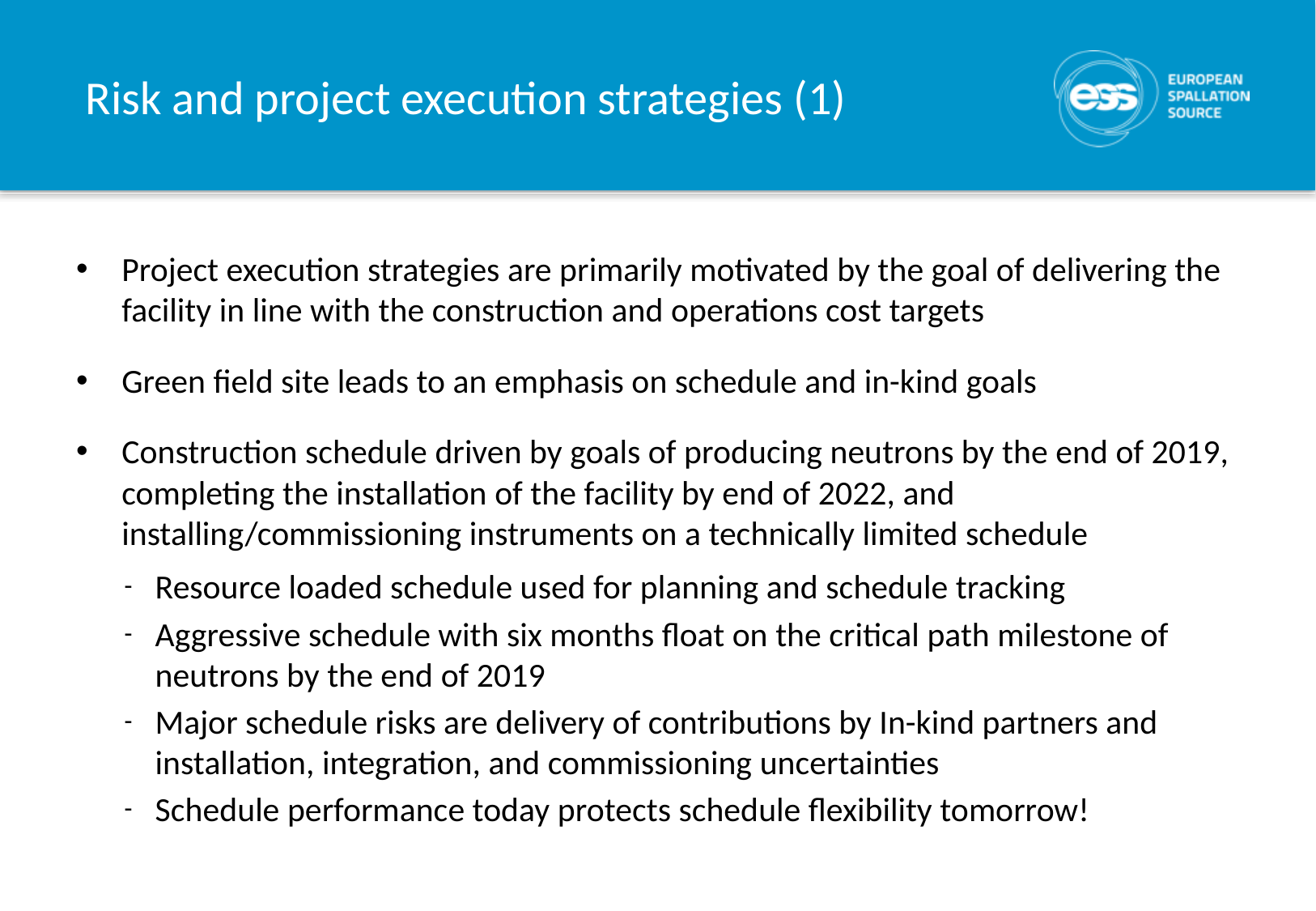

# Risk and project execution strategies (1)
Project execution strategies are primarily motivated by the goal of delivering the facility in line with the construction and operations cost targets
Green field site leads to an emphasis on schedule and in-kind goals
Construction schedule driven by goals of producing neutrons by the end of 2019, completing the installation of the facility by end of 2022, and installing/commissioning instruments on a technically limited schedule
Resource loaded schedule used for planning and schedule tracking
Aggressive schedule with six months float on the critical path milestone of neutrons by the end of 2019
Major schedule risks are delivery of contributions by In-kind partners and installation, integration, and commissioning uncertainties
Schedule performance today protects schedule flexibility tomorrow!